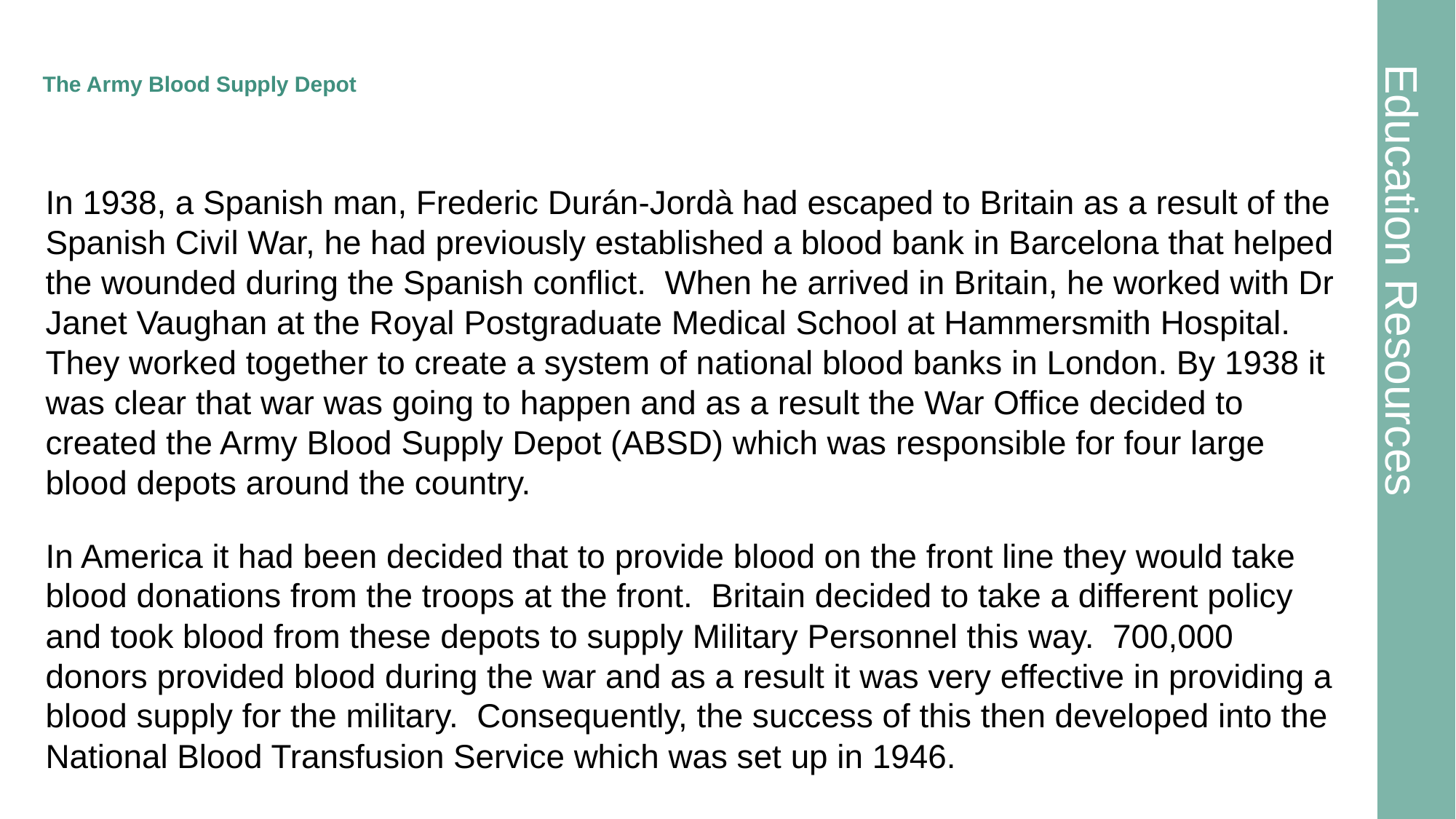

# The Army Blood Supply Depot
In 1938, a Spanish man, Frederic Durán-Jordà had escaped to Britain as a result of the Spanish Civil War, he had previously established a blood bank in Barcelona that helped the wounded during the Spanish conflict.  When he arrived in Britain, he worked with Dr Janet Vaughan at the Royal Postgraduate Medical School at Hammersmith Hospital.  They worked together to create a system of national blood banks in London. By 1938 it was clear that war was going to happen and as a result the War Office decided to created the Army Blood Supply Depot (ABSD) which was responsible for four large blood depots around the country.
In America it had been decided that to provide blood on the front line they would take blood donations from the troops at the front.  Britain decided to take a different policy and took blood from these depots to supply Military Personnel this way.  700,000 donors provided blood during the war and as a result it was very effective in providing a blood supply for the military.  Consequently, the success of this then developed into the National Blood Transfusion Service which was set up in 1946.